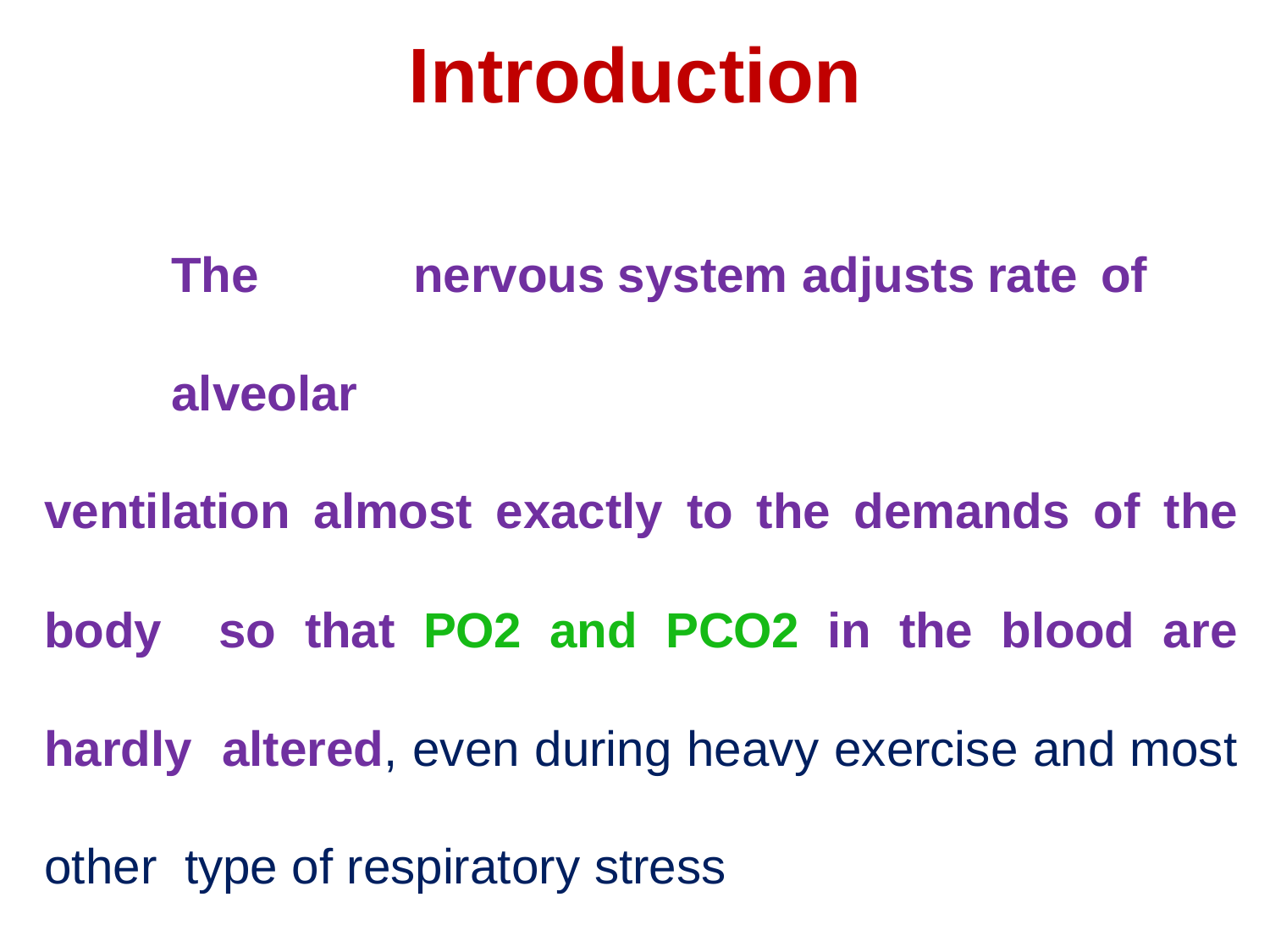

# Introduction
The	nervous	system	adjusts	rate	of alveolar
ventilation almost exactly to the demands of the body  so that PO2 and PCO2 in the blood are hardly  altered, even during heavy exercise and most other  type of respiratory stress